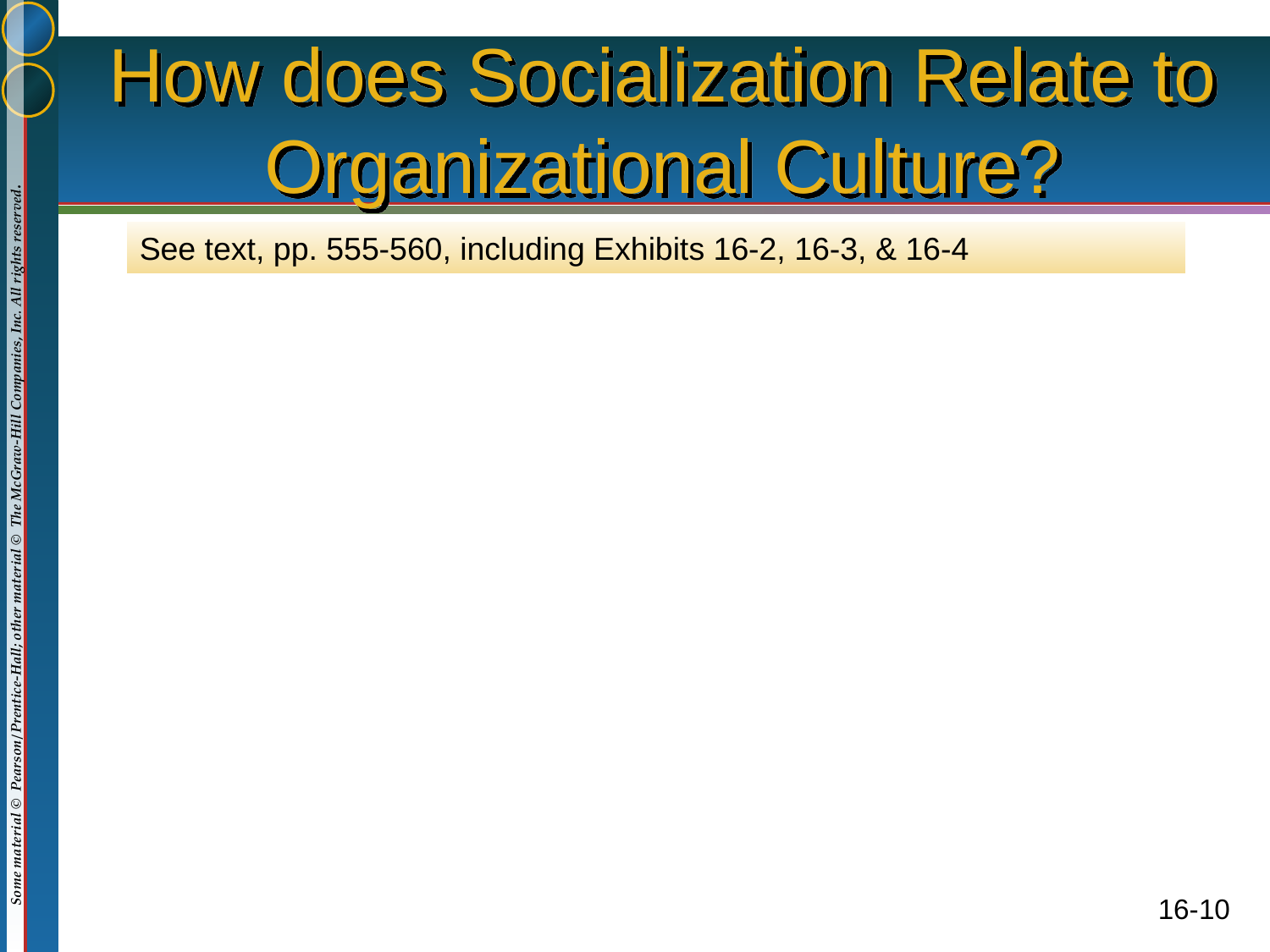

# How does Socialization Relate to Organizational Culture?

See text, pp. 555-560, including Exhibits 16-2, 16-3, & 16-4